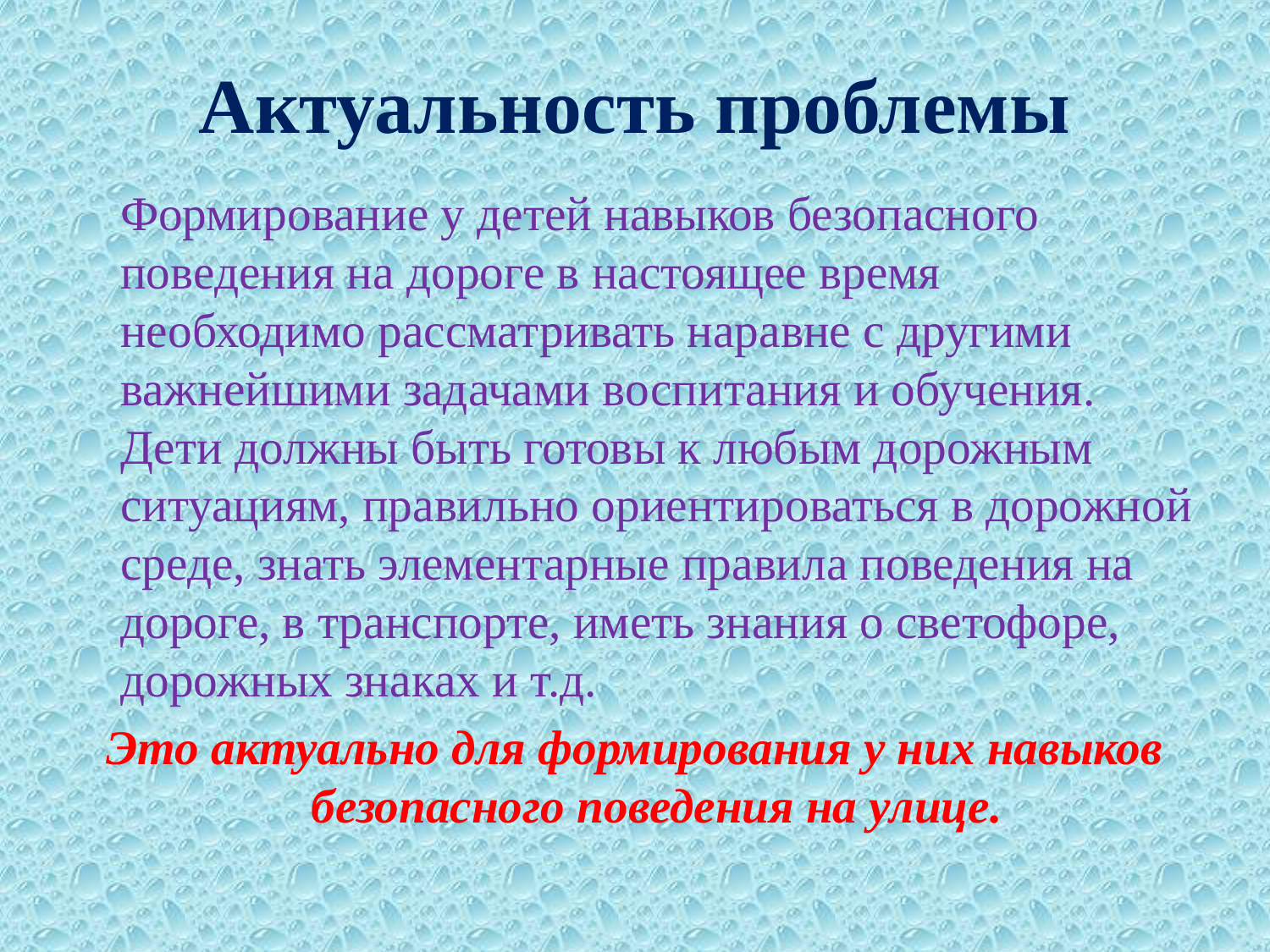

# Актуальность проблемы
    Формирование у детей навыков безопасного поведения на дороге в настоящее время необходимо рассматривать наравне с другими важнейшими задачами воспитания и обучения. Дети должны быть готовы к любым дорожным ситуациям, правильно ориентироваться в дорожной среде, знать элементарные правила поведения на дороге, в транспорте, иметь знания о светофоре, дорожных знаках и т.д.
Это актуально для формирования у них навыков безопасного поведения на улице.